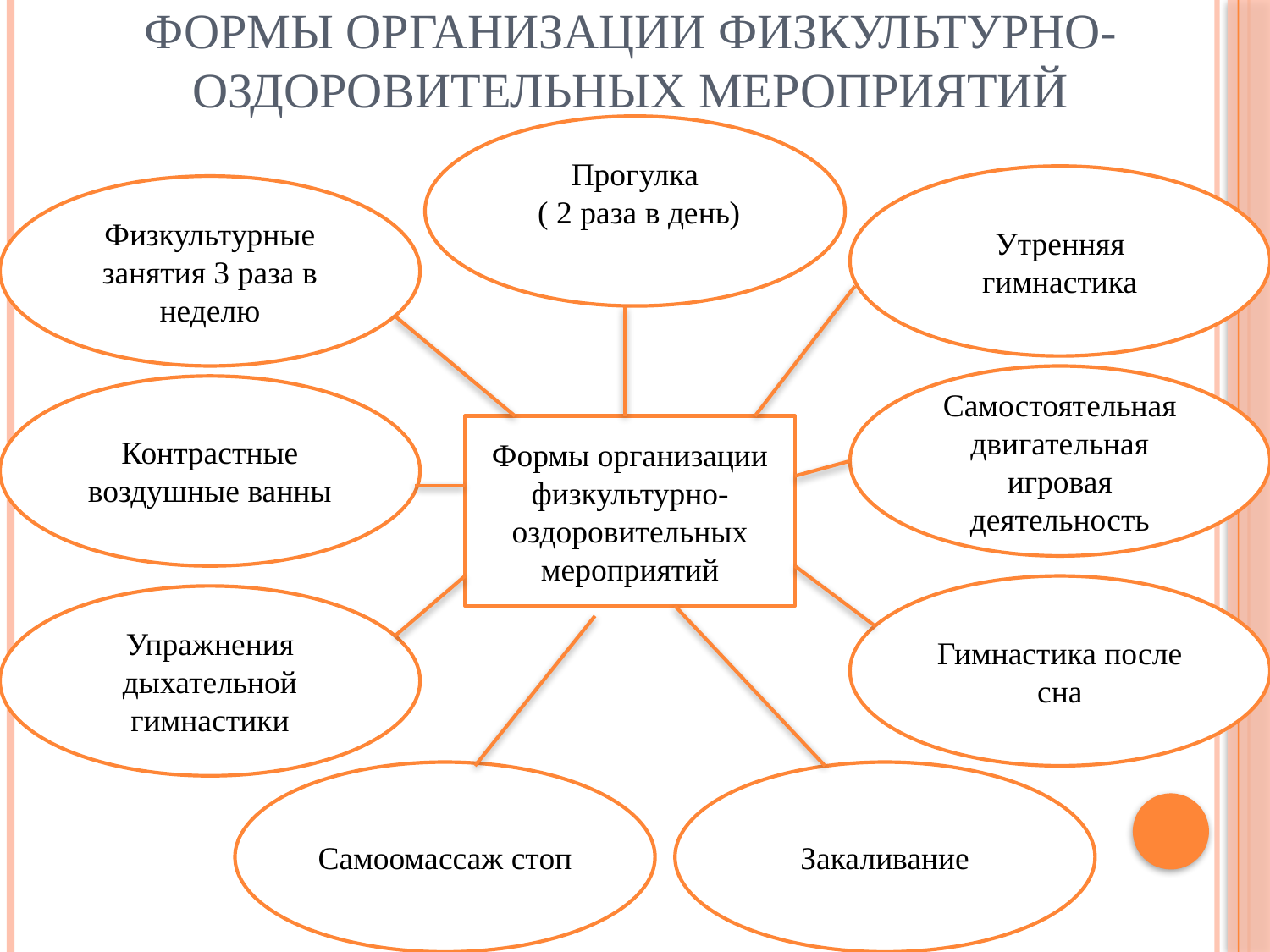

# Формы организации физкультурно-оздоровительных мероприятий
Прогулка
 ( 2 раза в день)

Утренняя гимнастика

Физкультурные занятия 3 раза в неделю

Самостоятельная двигательная игровая деятельность

Контрастные воздушные ванны

Формы организации физкультурно-оздоровительных мероприятий

Гимнастика после сна

Упражнения дыхательной гимнастики

Самоомассаж стоп

Закаливание